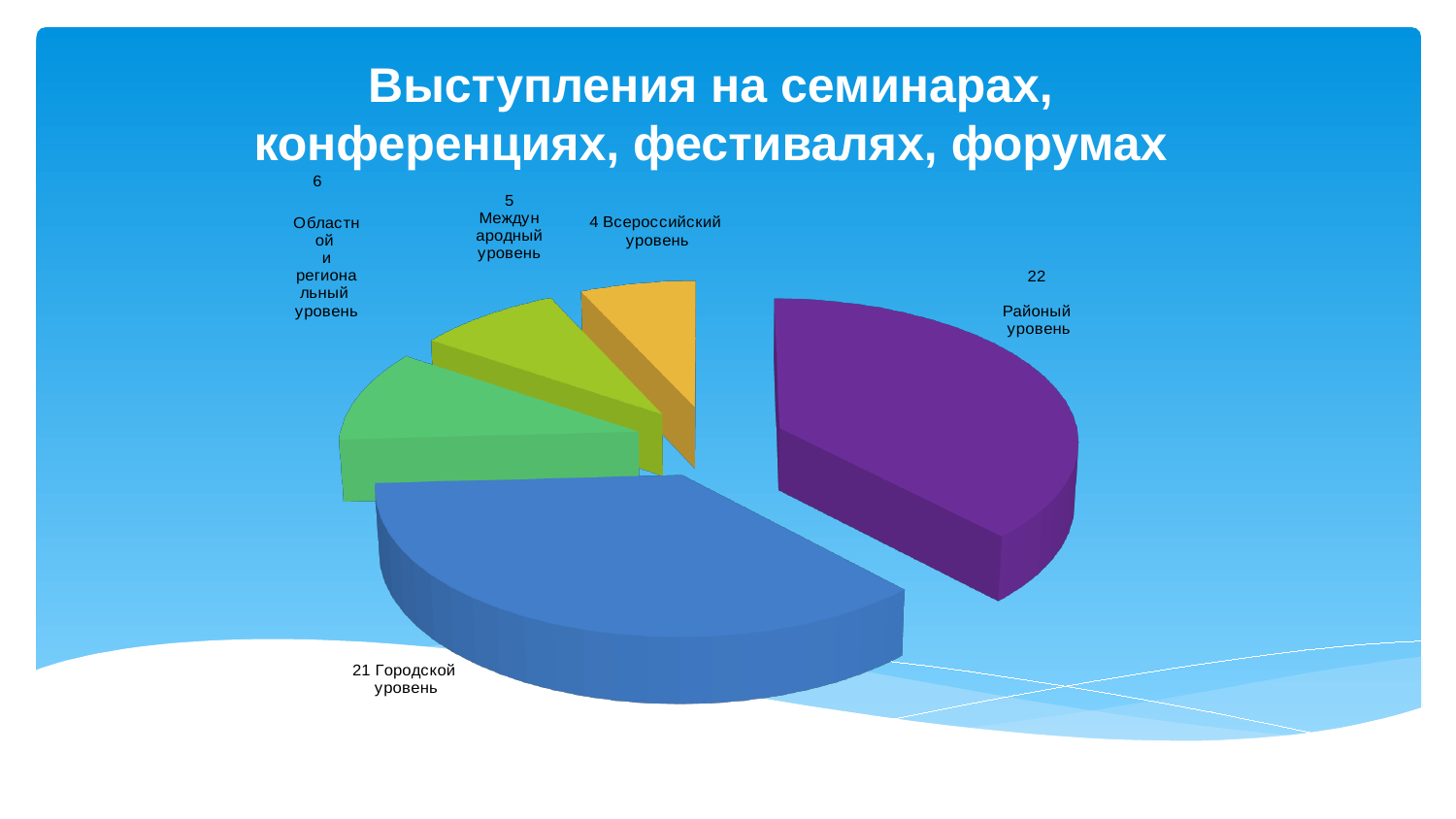

Выступления на семинарах, конференциях, фестивалях, форумах

[unsupported chart]